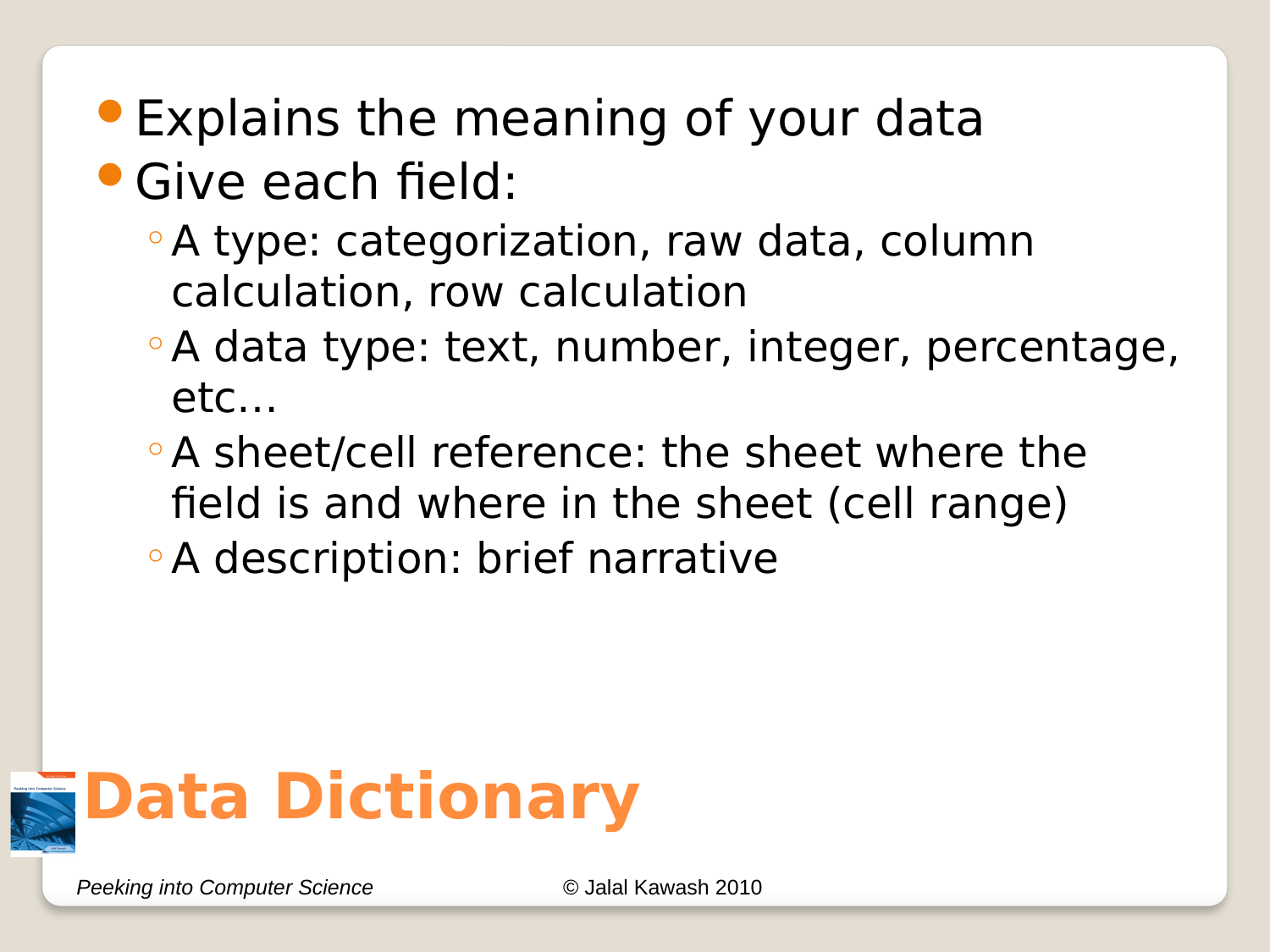

Explains the meaning of your data
Give each field:
A type: categorization, raw data, column calculation, row calculation
A data type: text, number, integer, percentage, etc…
A sheet/cell reference: the sheet where the field is and where in the sheet (cell range)
A description: brief narrative
# Data Dictionary